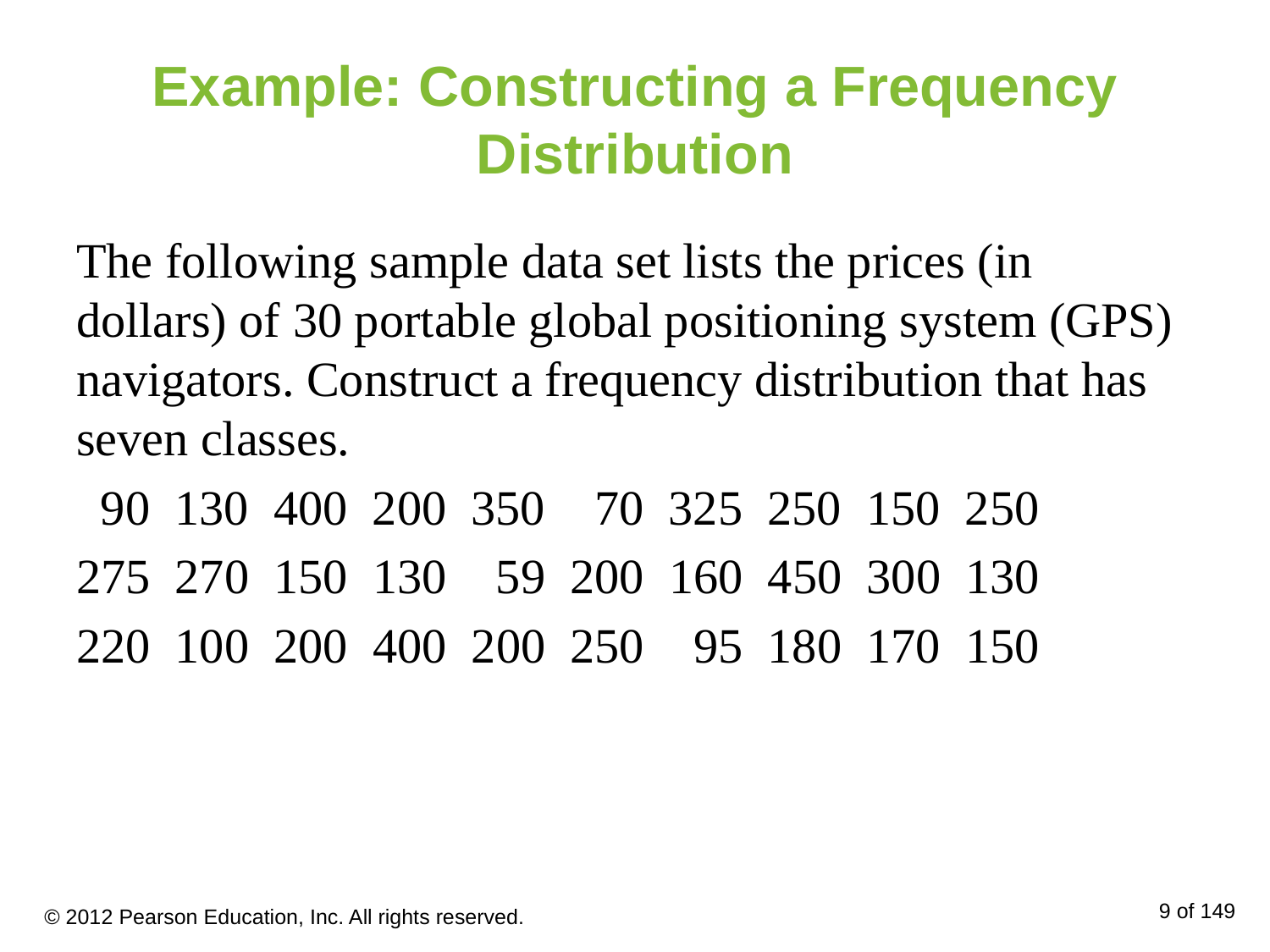

# Example: Constructing a Frequency Distribution
The following sample data set lists the prices (in dollars) of 30 portable global positioning system (GPS) navigators. Construct a frequency distribution that has seven classes.
  90  130  400  200  350    70  325  250  150  250
275  270  150  130    59  200  160  450  300  130
220  100  200  400  200  250    95  180  170  150
© 2012 Pearson Education, Inc. All rights reserved.
9 of 149